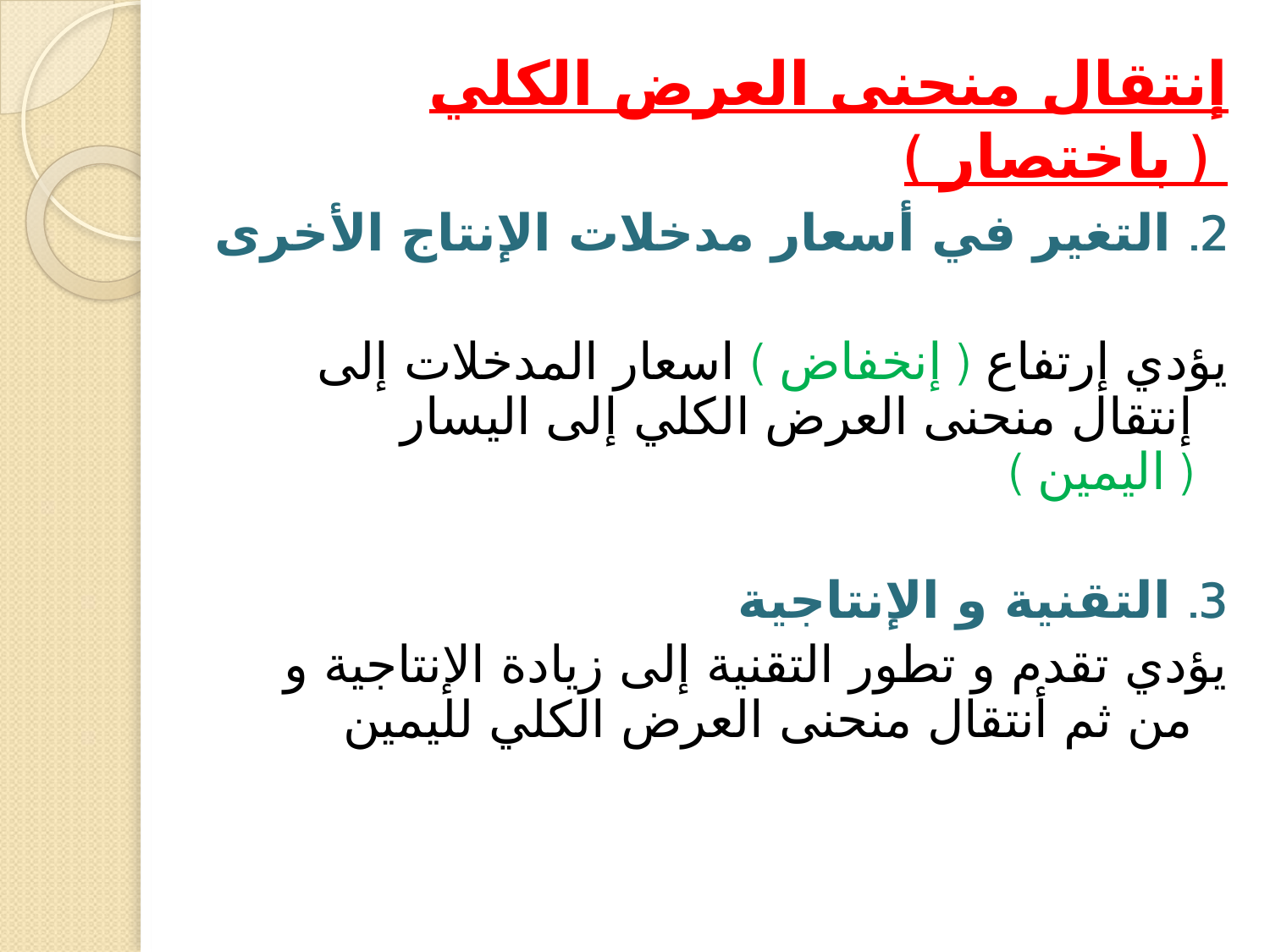

# إنتقال منحنى العرض الكلي ( باختصار )
2. التغير في أسعار مدخلات الإنتاج الأخرى

يؤدي إرتفاع ( إنخفاض ) اسعار المدخلات إلى إنتقال منحنى العرض الكلي إلى اليسار ( اليمين )

3. التقنية و الإنتاجية
يؤدي تقدم و تطور التقنية إلى زيادة الإنتاجية و من ثم أنتقال منحنى العرض الكلي لليمين